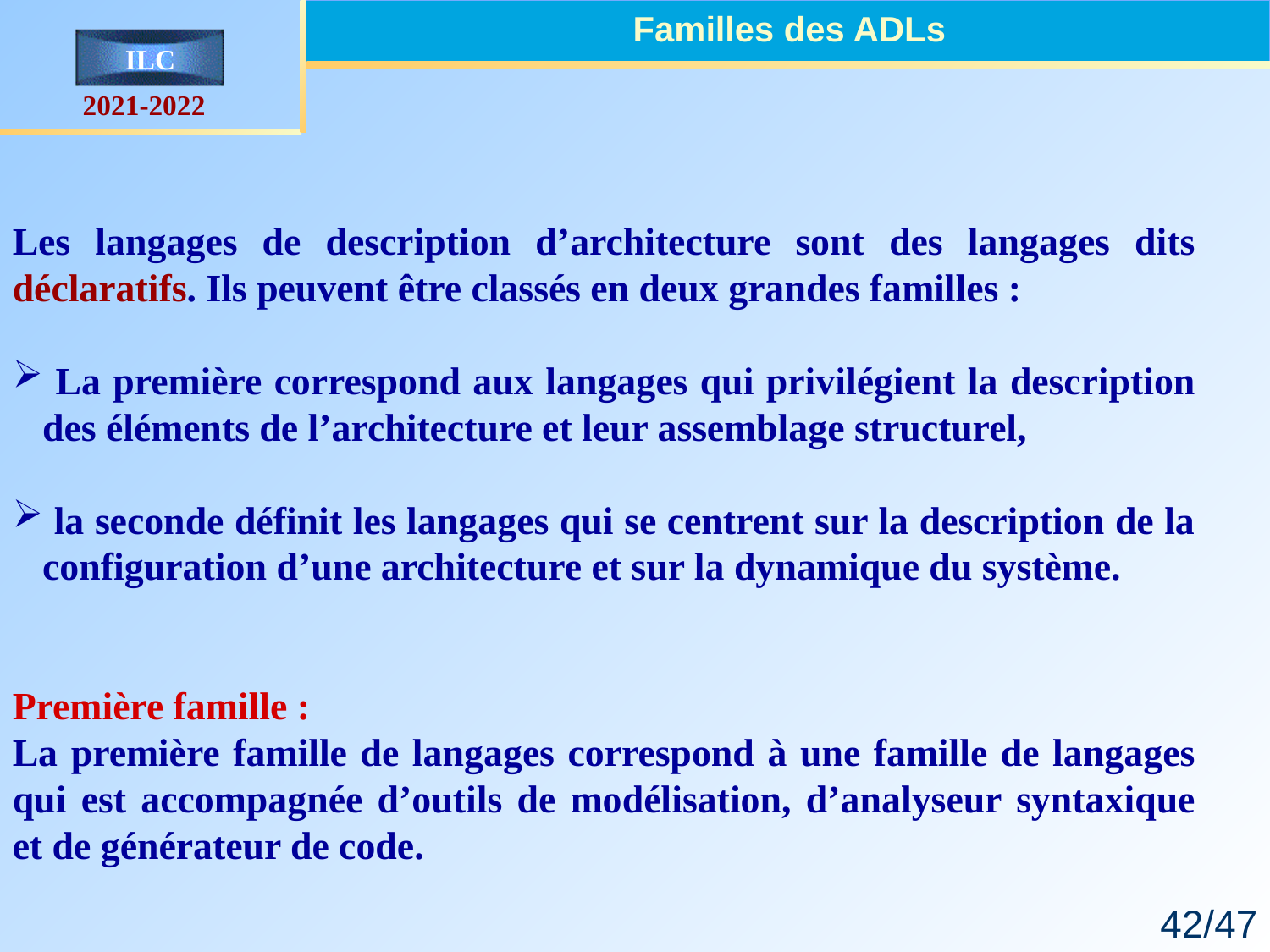

Familles des ADLs
Les langages de description d’architecture sont des langages dits déclaratifs. Ils peuvent être classés en deux grandes familles :

 La première correspond aux langages qui privilégient la description des éléments de l’architecture et leur assemblage structurel,

 la seconde définit les langages qui se centrent sur la description de la configuration d’une architecture et sur la dynamique du système.

Première famille :
La première famille de langages correspond à une famille de langages qui est accompagnée d’outils de modélisation, d’analyseur syntaxique et de générateur de code.